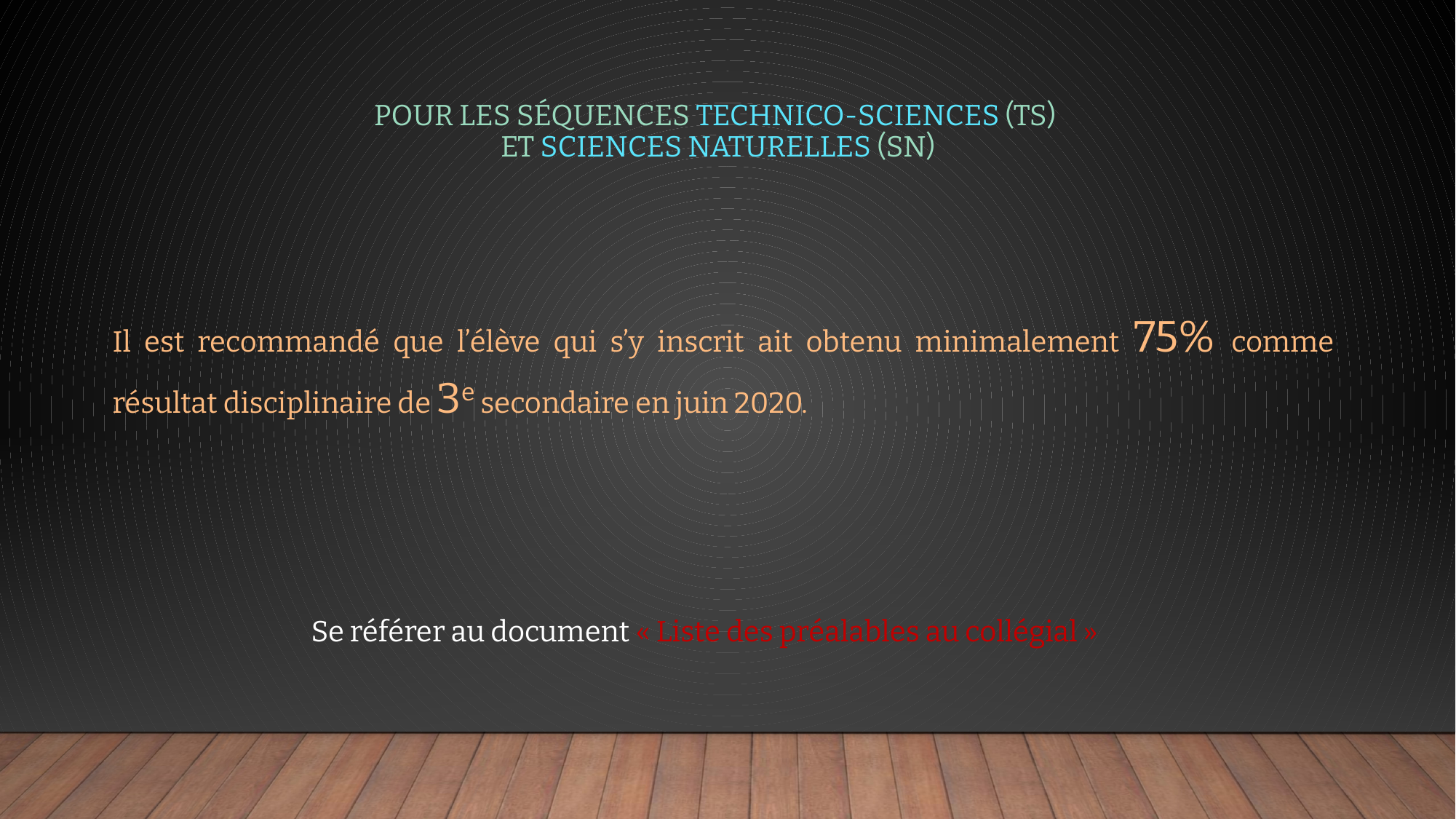

# Pour les séquences technico-sciences (TS) et sciences naturelles (SN)
Il est recommandé que l’élève qui s’y inscrit ait obtenu minimalement 75% comme résultat disciplinaire de 3e secondaire en juin 2020.

Se référer au document « Liste des préalables au collégial »